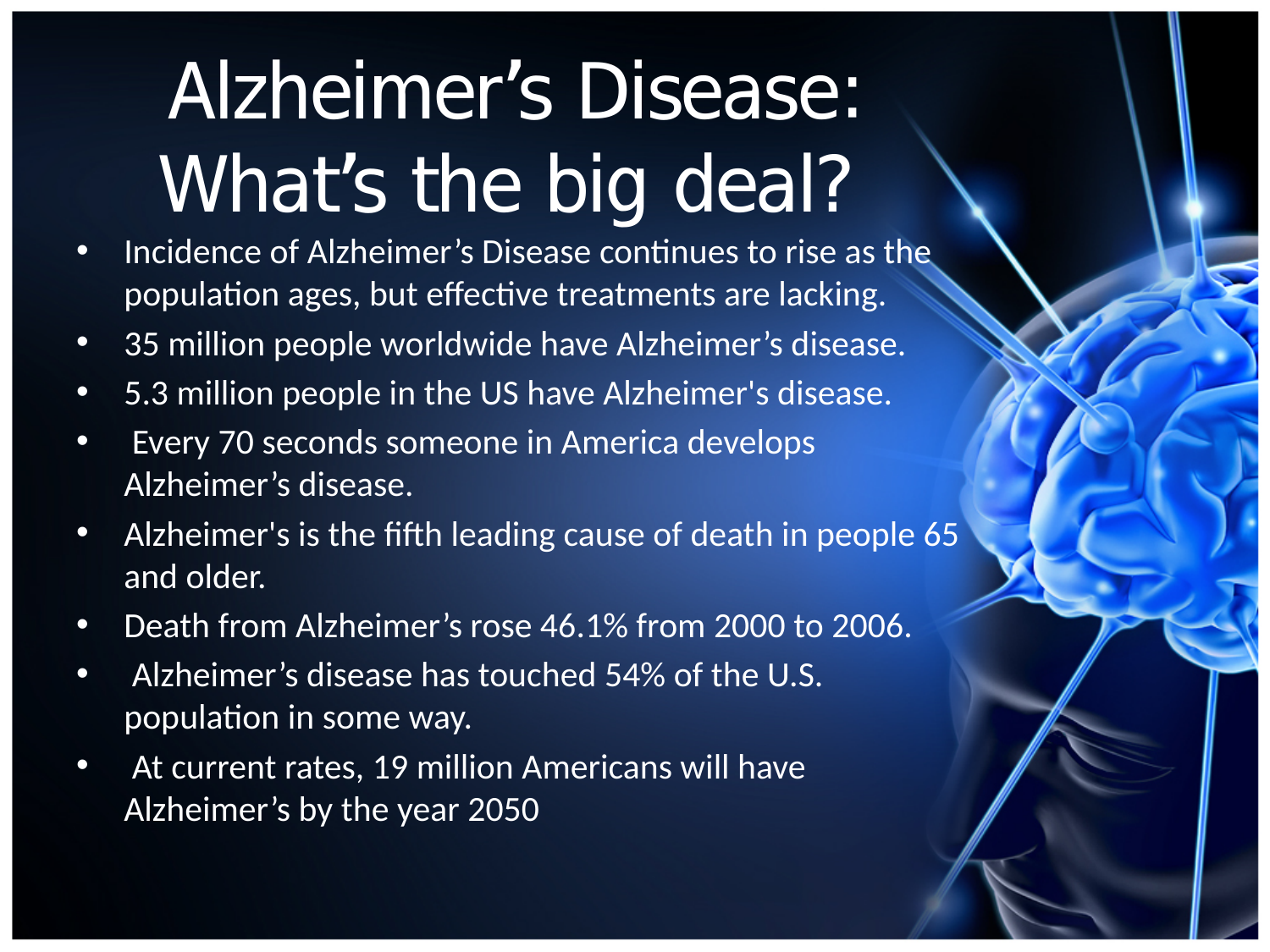

# Alzheimer’s Disease: What’s the big deal?
Incidence of Alzheimer’s Disease continues to rise as the population ages, but effective treatments are lacking.
35 million people worldwide have Alzheimer’s disease.
5.3 million people in the US have Alzheimer's disease.
 Every 70 seconds someone in America develops Alzheimer’s disease.
Alzheimer's is the fifth leading cause of death in people 65 and older.
Death from Alzheimer’s rose 46.1% from 2000 to 2006.
 Alzheimer’s disease has touched 54% of the U.S. population in some way.
 At current rates, 19 million Americans will have Alzheimer’s by the year 2050